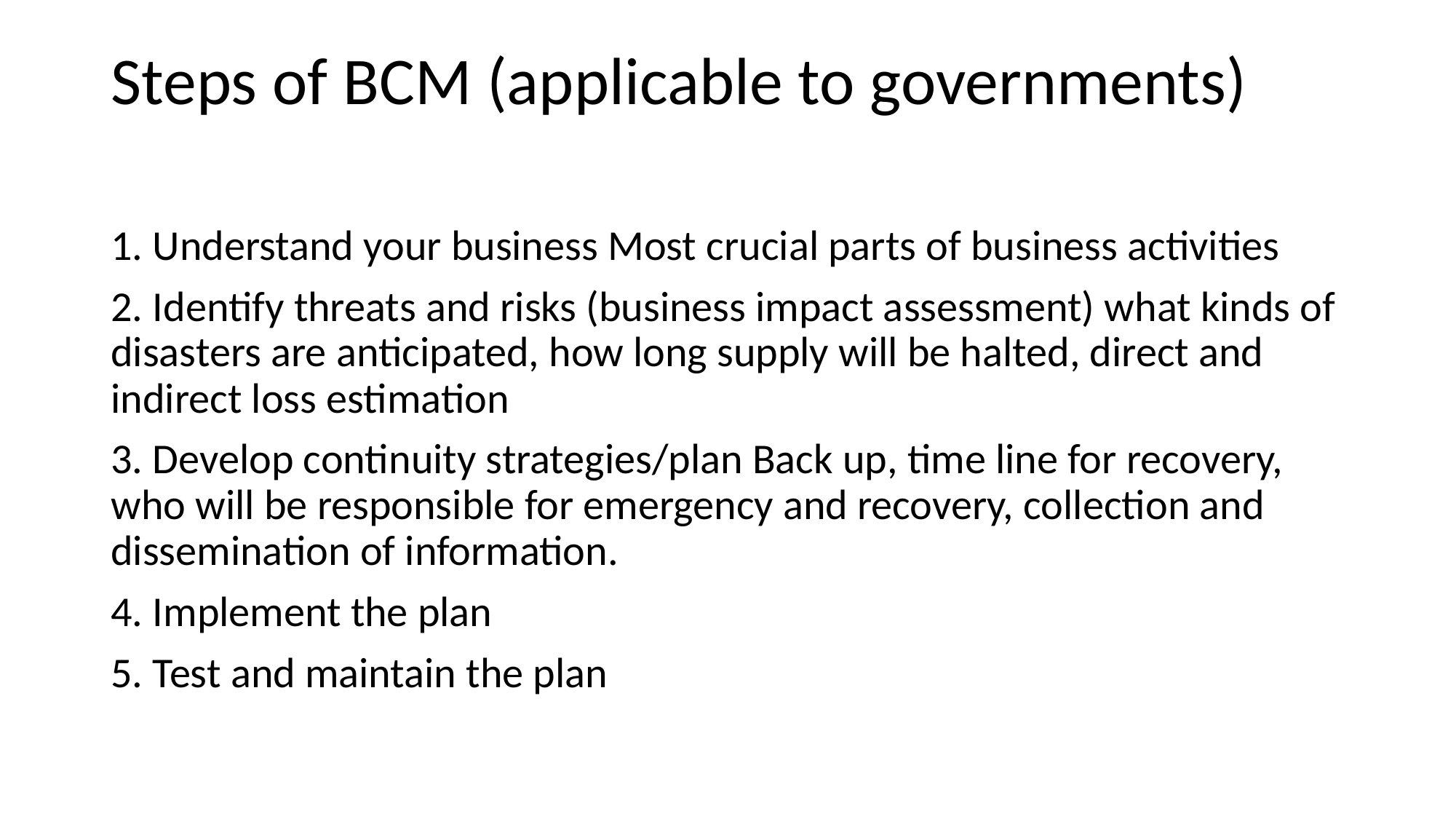

# Steps of BCM (applicable to governments)
1. Understand your business Most crucial parts of business activities
2. Identify threats and risks (business impact assessment) what kinds of disasters are anticipated, how long supply will be halted, direct and indirect loss estimation
3. Develop continuity strategies/plan Back up, time line for recovery, who will be responsible for emergency and recovery, collection and dissemination of information.
4. Implement the plan
5. Test and maintain the plan